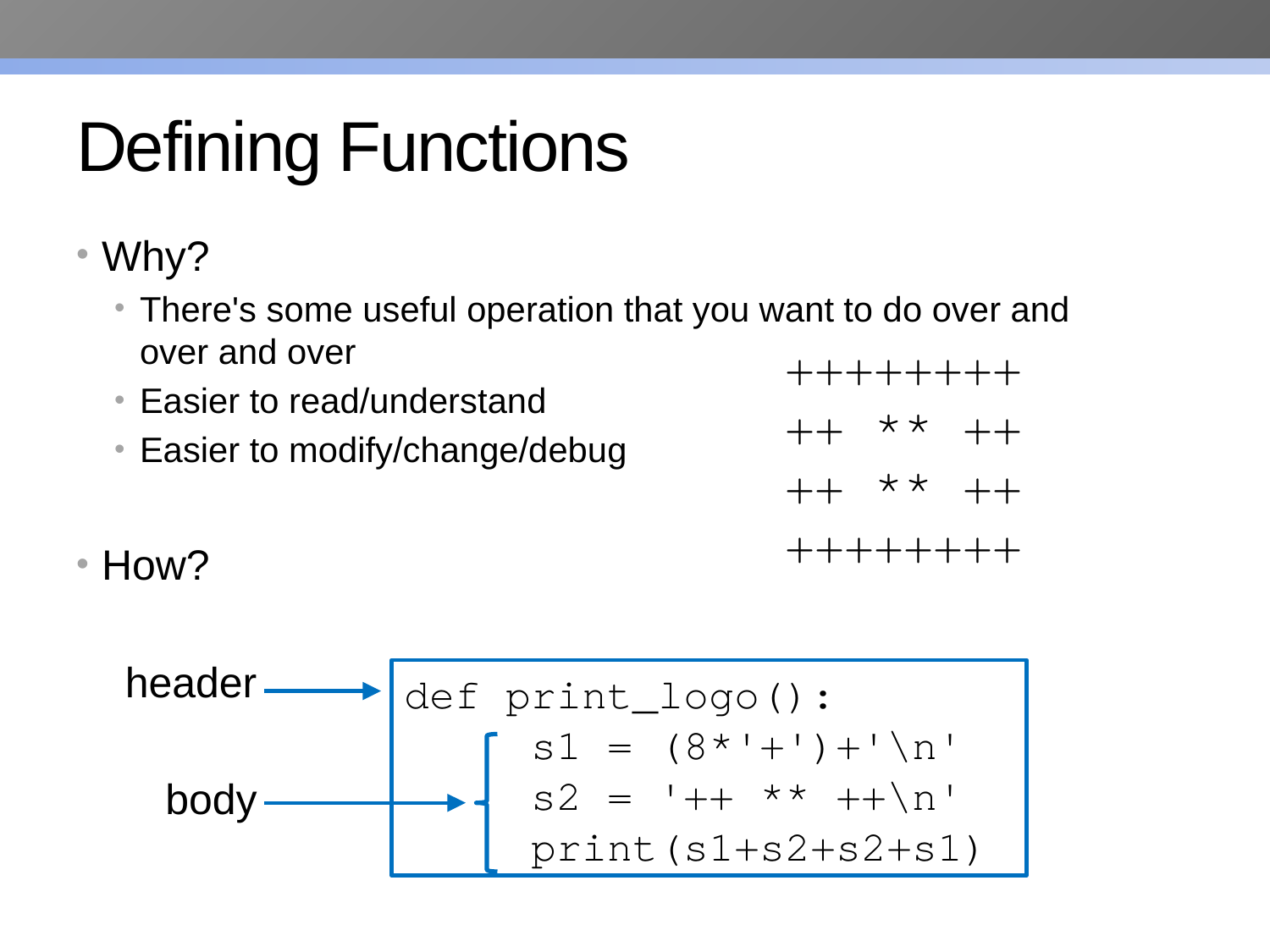

# Defining Functions
Why?
There's some useful operation that you want to do over and over and over
Easier to read/understand
Easier to modify/change/debug

How?
++++++++
++ ** ++
++ ** ++
++++++++
header
def print_logo():
	s1 = (8*'+')+'\n'
	s2 = '++ ** ++\n'
	print(s1+s2+s2+s1)

body